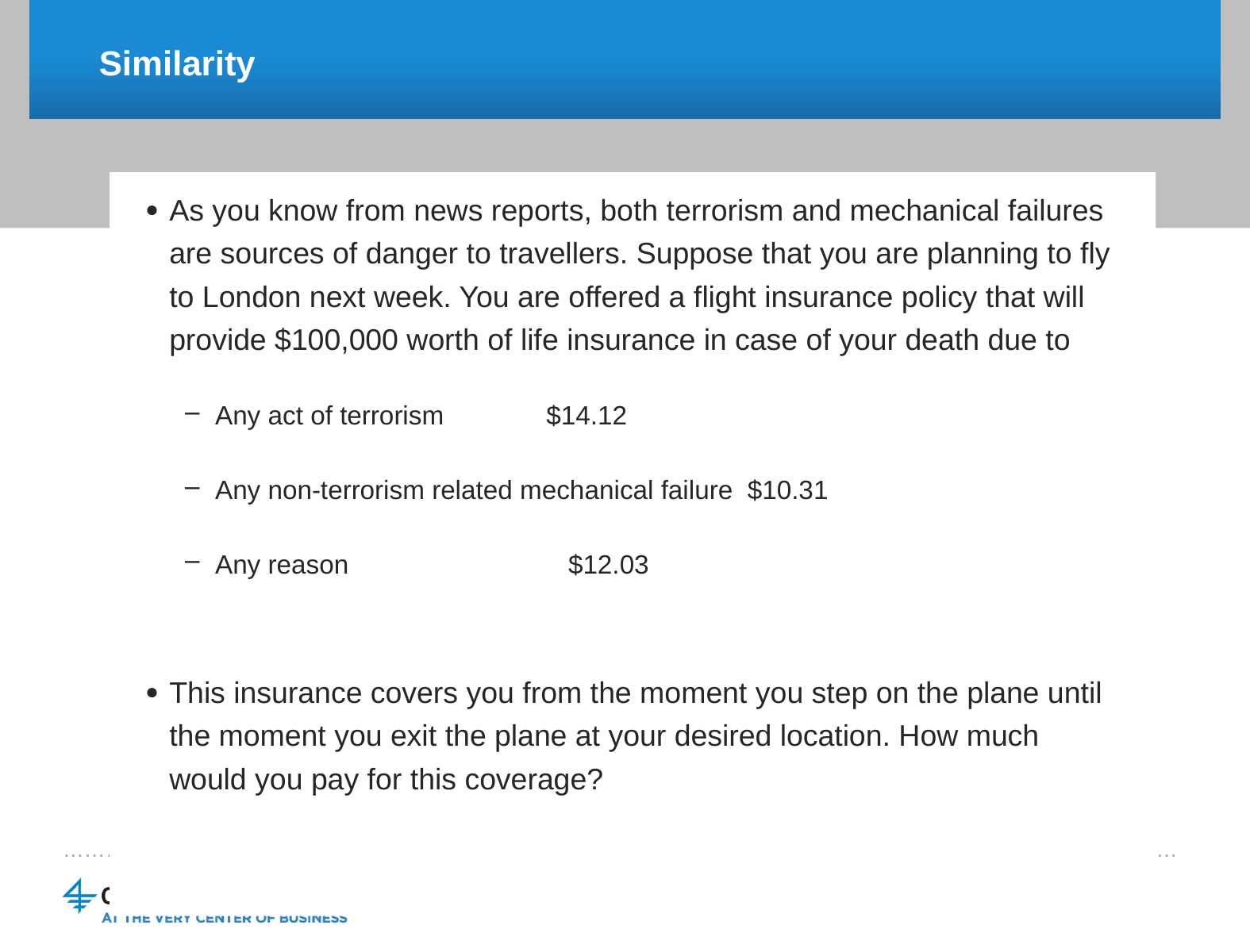

# Similarity
As you know from news reports, both terrorism and mechanical failures are sources of danger to travellers. Suppose that you are planning to fly to London next week. You are offered a flight insurance policy that will provide $100,000 worth of life insurance in case of your death due to
Any act of terrorism              $14.12
Any non-terrorism related mechanical failure  $10.31
Any reason                              $12.03

This insurance covers you from the moment you step on the plane until the moment you exit the plane at your desired location. How much would you pay for this coverage?